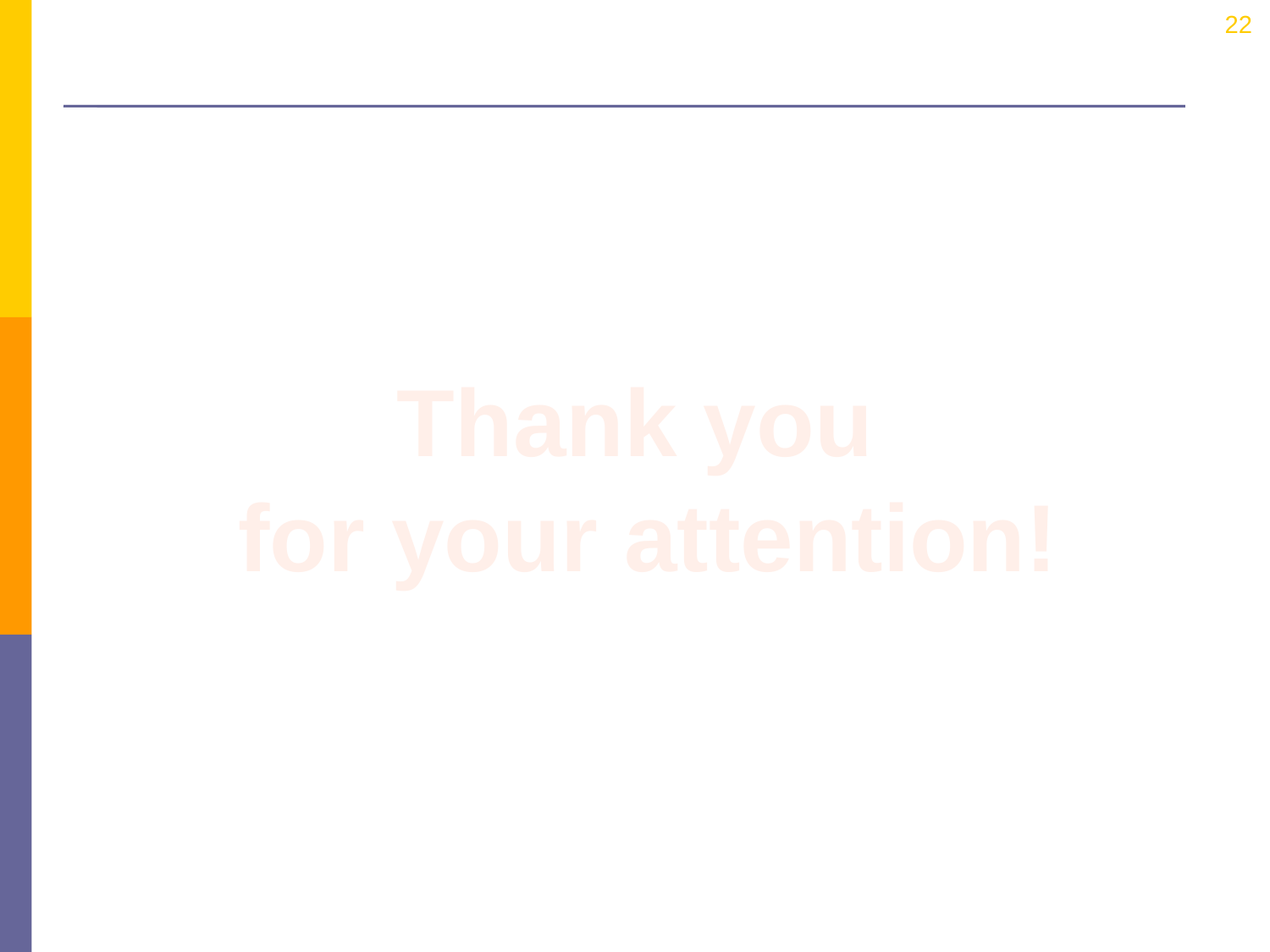

22
#

Thank you
 for your attention!